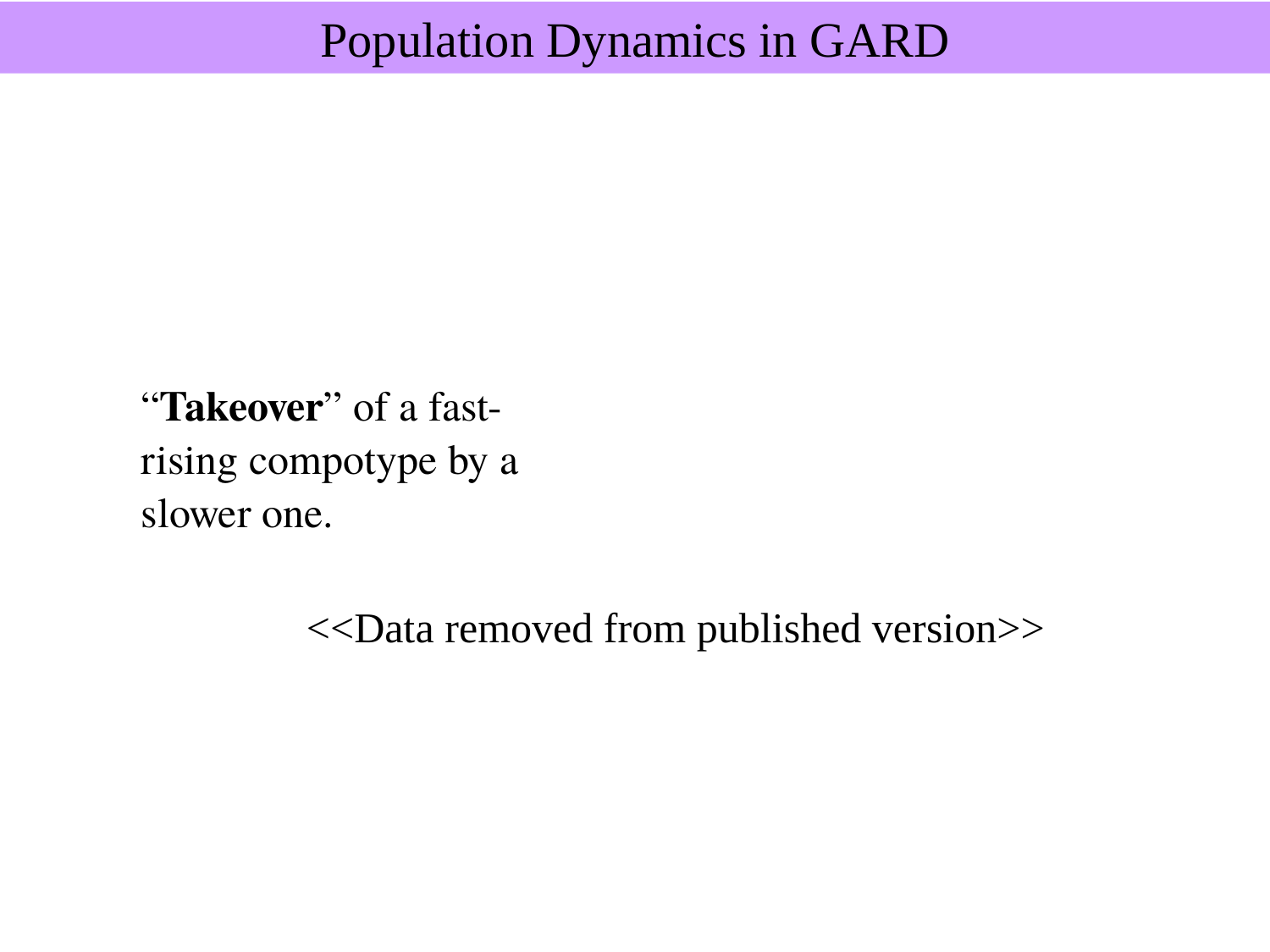

Population Dynamics in GARD
“Takeover” of a fast-rising compotype by a slower one.
<<Data removed from published version>>